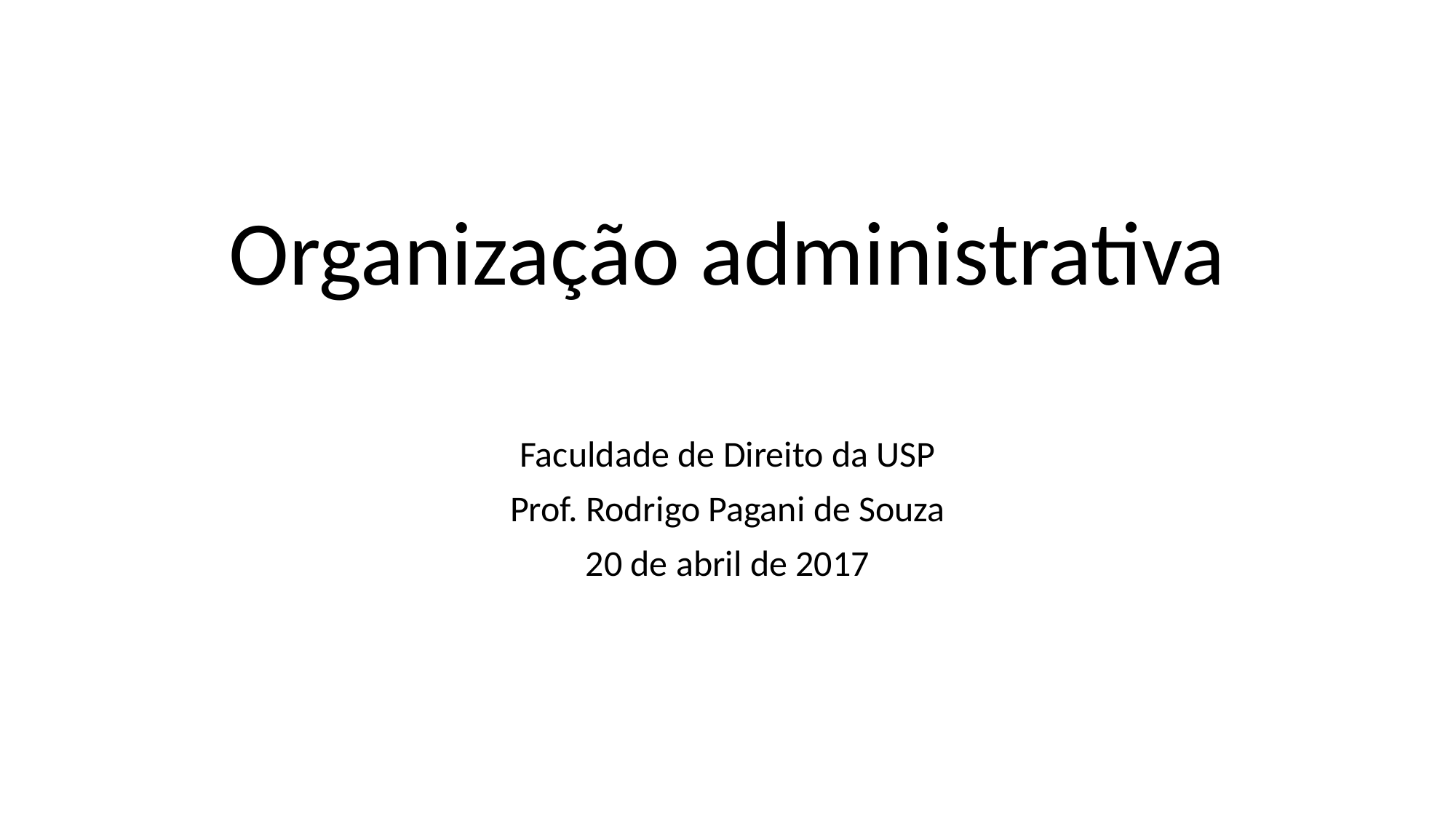

# Organização administrativa
Faculdade de Direito da USP
Prof. Rodrigo Pagani de Souza
20 de abril de 2017